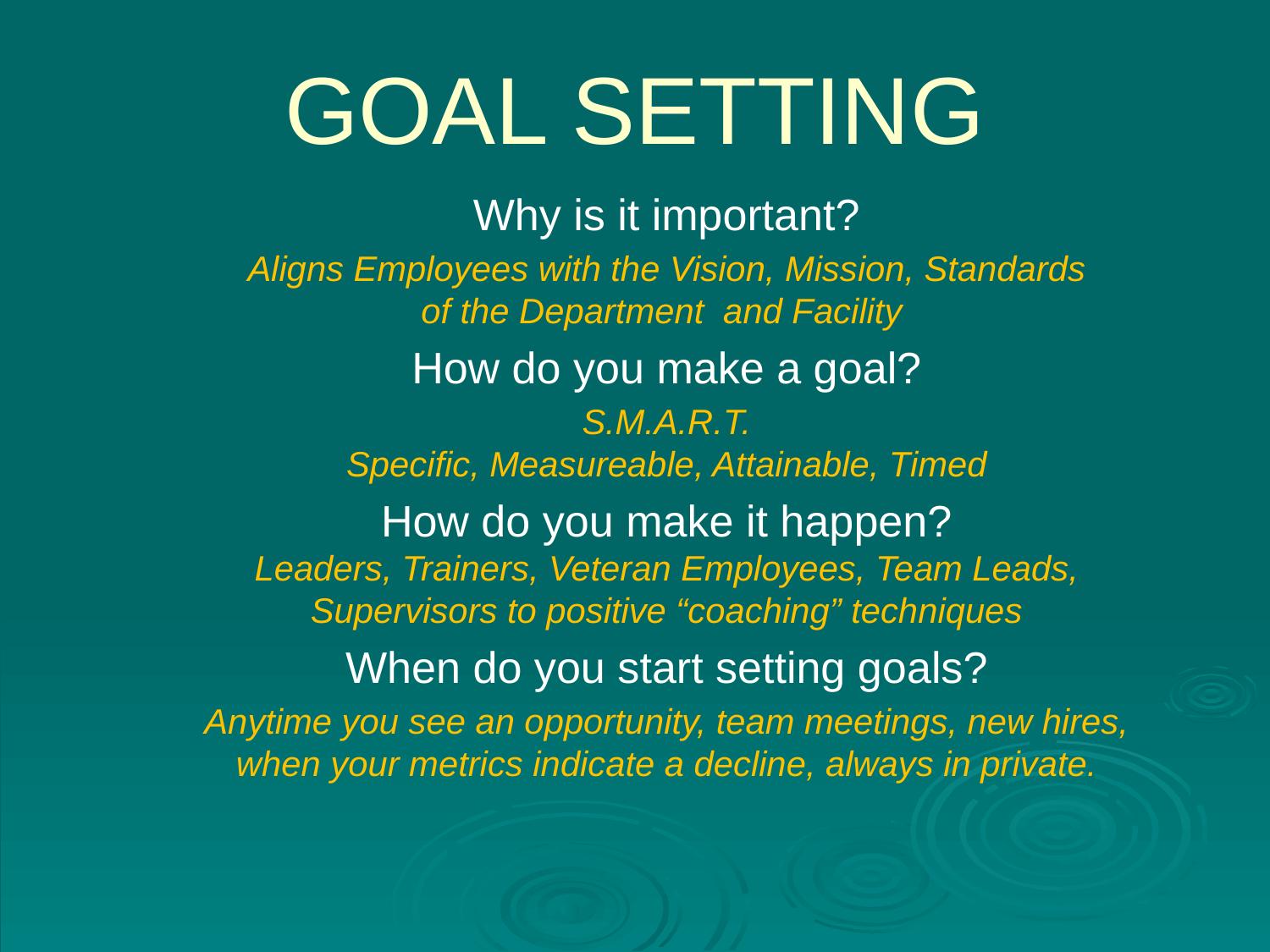

# GOAL SETTING
Why is it important?
Aligns Employees with the Vision, Mission, Standards
of the Department  and Facility
How do you make a goal?
S.M.A.R.T.
Specific, Measureable, Attainable, Timed
How do you make it happen?
Leaders, Trainers, Veteran Employees, Team Leads, Supervisors to positive “coaching” techniques
When do you start setting goals?
Anytime you see an opportunity, team meetings, new hires, when your metrics indicate a decline, always in private.